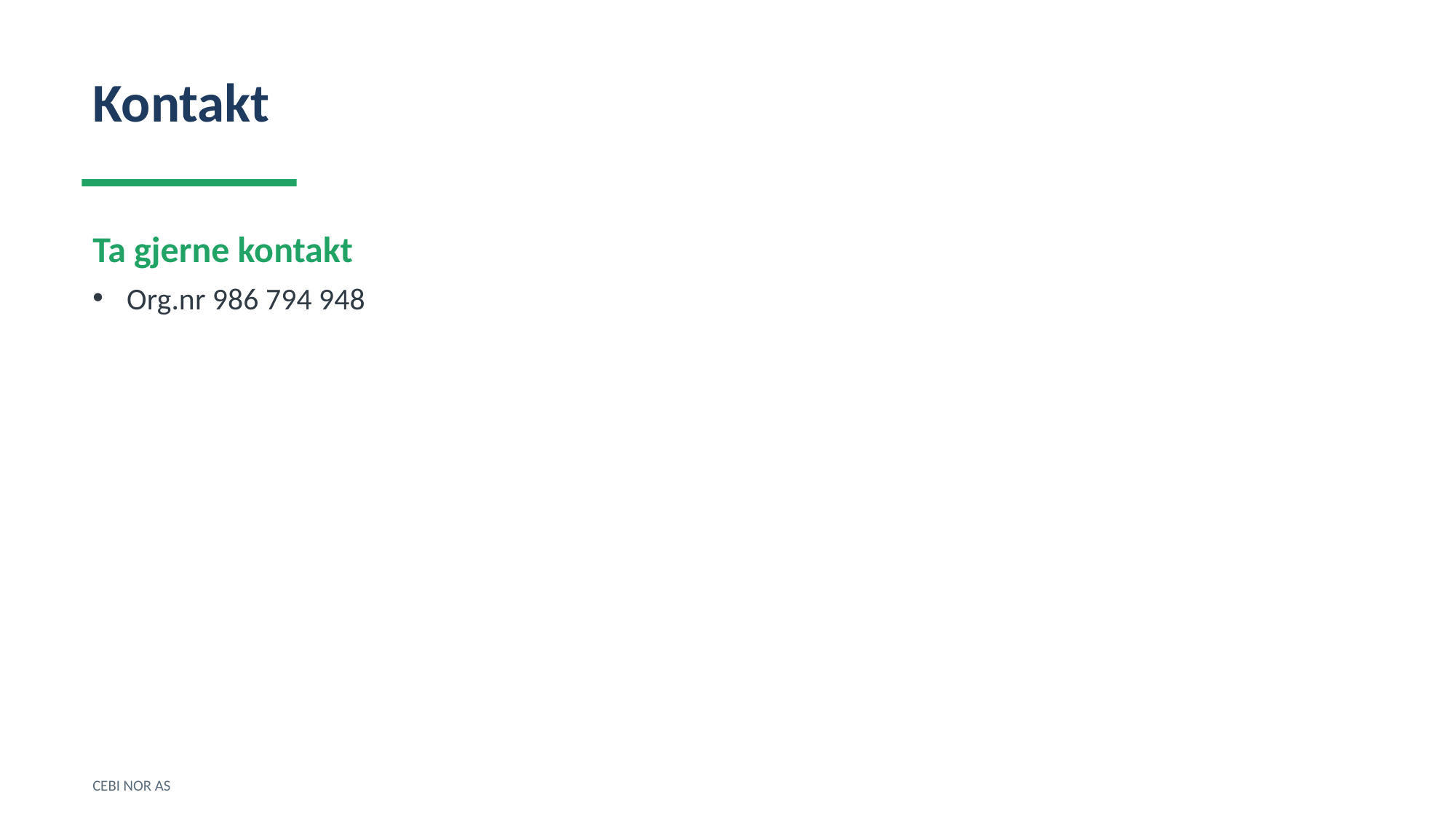

Kontakt

Ta gjerne kontakt
Org.nr 986 794 948
CEBI NOR AS